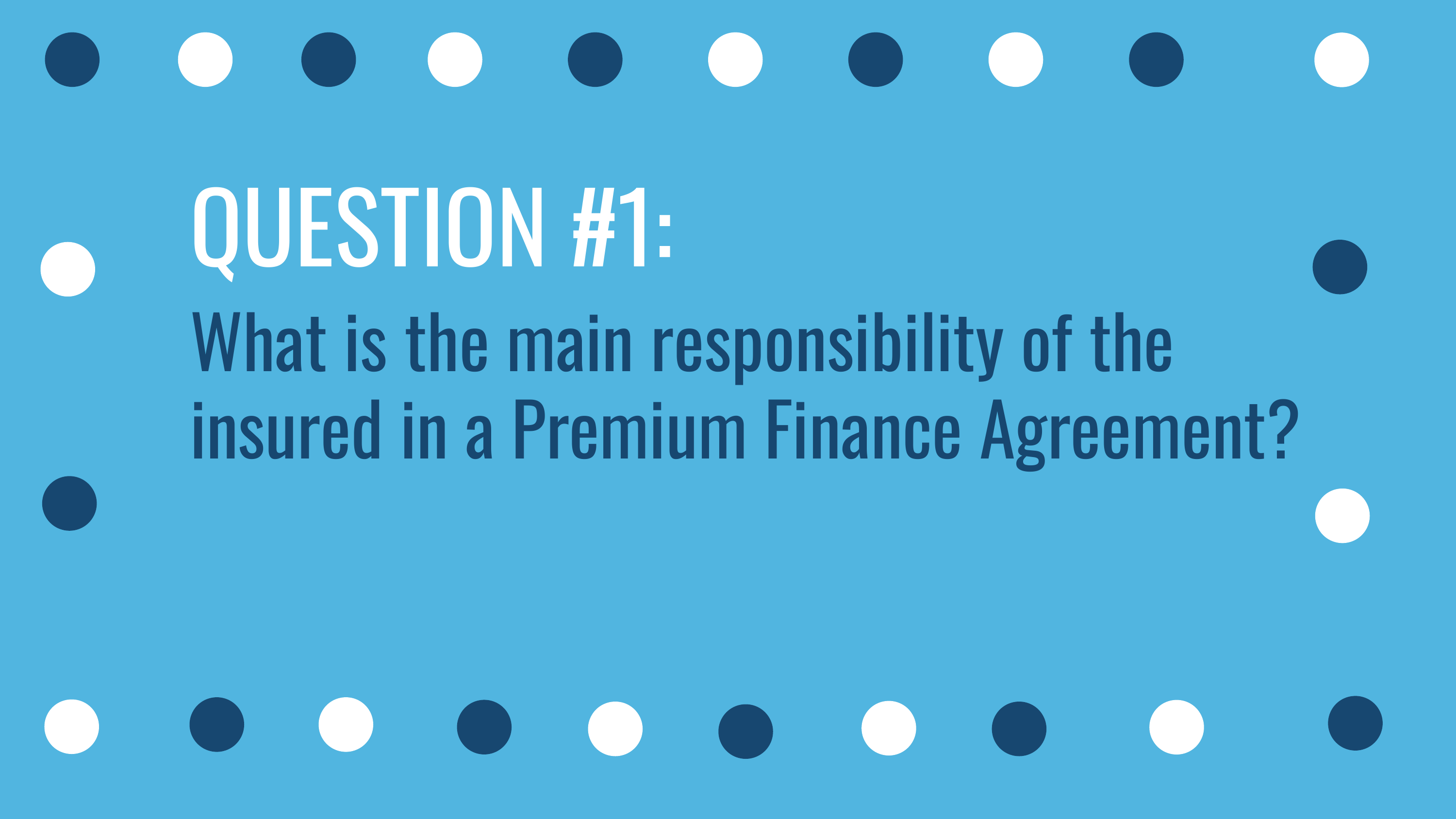

QUESTION #1:
What is the main responsibility of the insured in a Premium Finance Agreement?